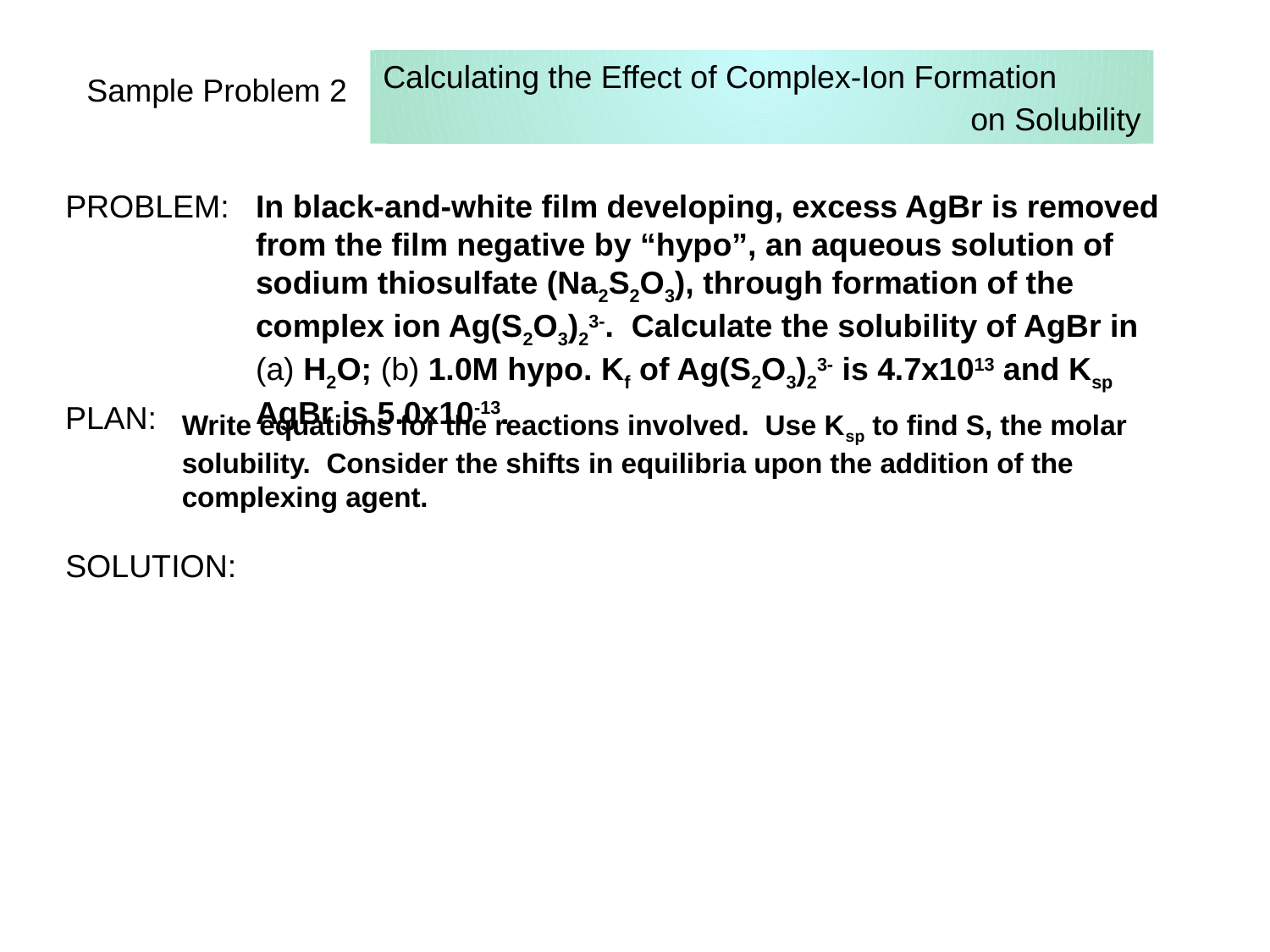

Calculating the Effect of Complex-Ion Formation
on Solubility
Sample Problem 2
PROBLEM:
In black-and-white film developing, excess AgBr is removed from the film negative by “hypo”, an aqueous solution of sodium thiosulfate (Na2S2O3), through formation of the complex ion Ag(S2O3)23-.  Calculate the solubility of AgBr in (a) H2O; (b) 1.0M hypo. Kf of Ag(S2O3)23- is 4.7x1013 and Ksp AgBr is 5.0x10-13.
PLAN:
Write equations for the reactions involved.  Use Ksp to find S, the molar solubility.  Consider the shifts in equilibria upon the addition of the complexing agent.
SOLUTION: